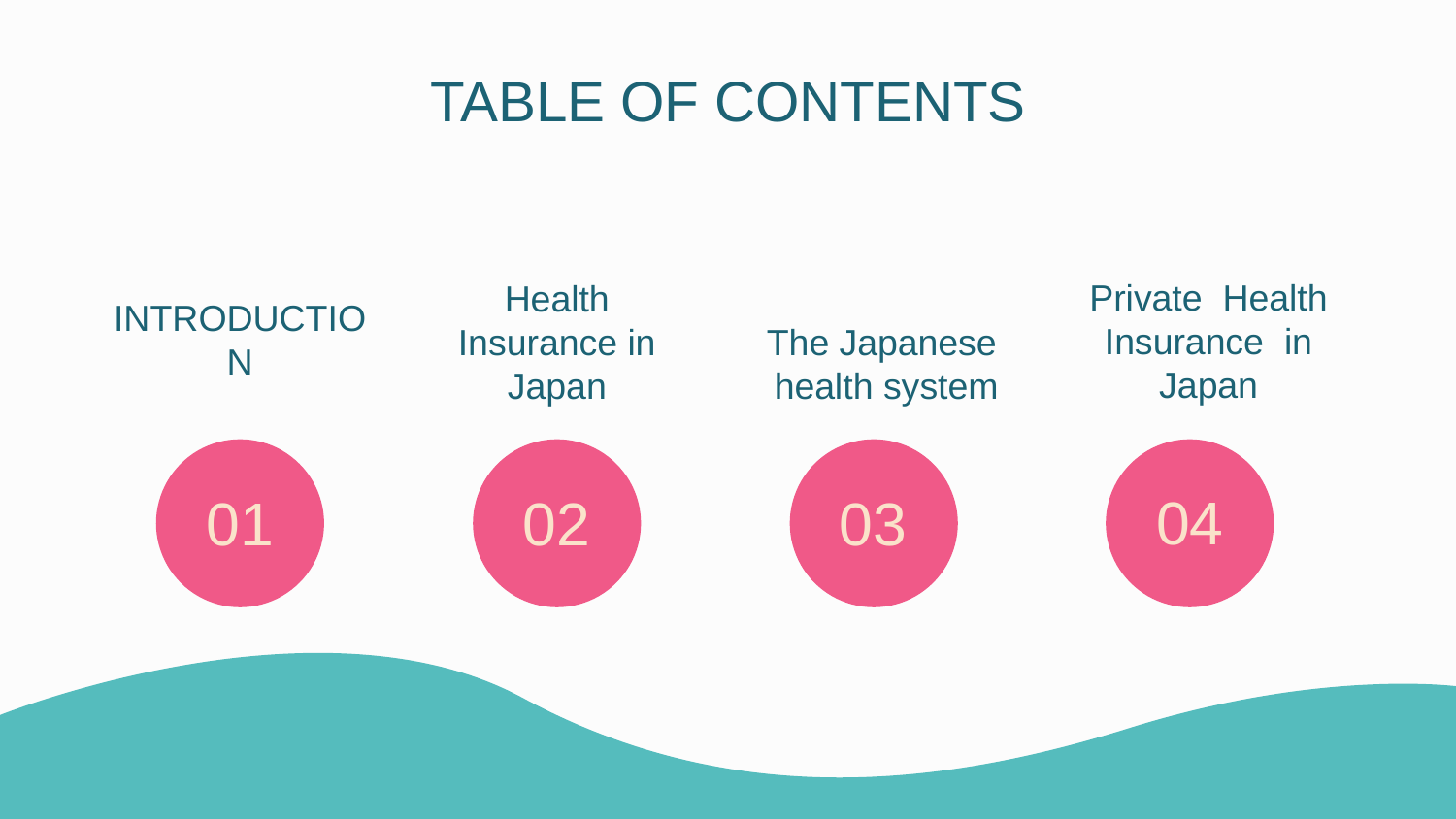

# TABLE OF CONTENTS
INTRODUCTION
Health Insurance in Japan
Private  Health Insurance  in Japan
The Japanese  health system

04
01
02
03